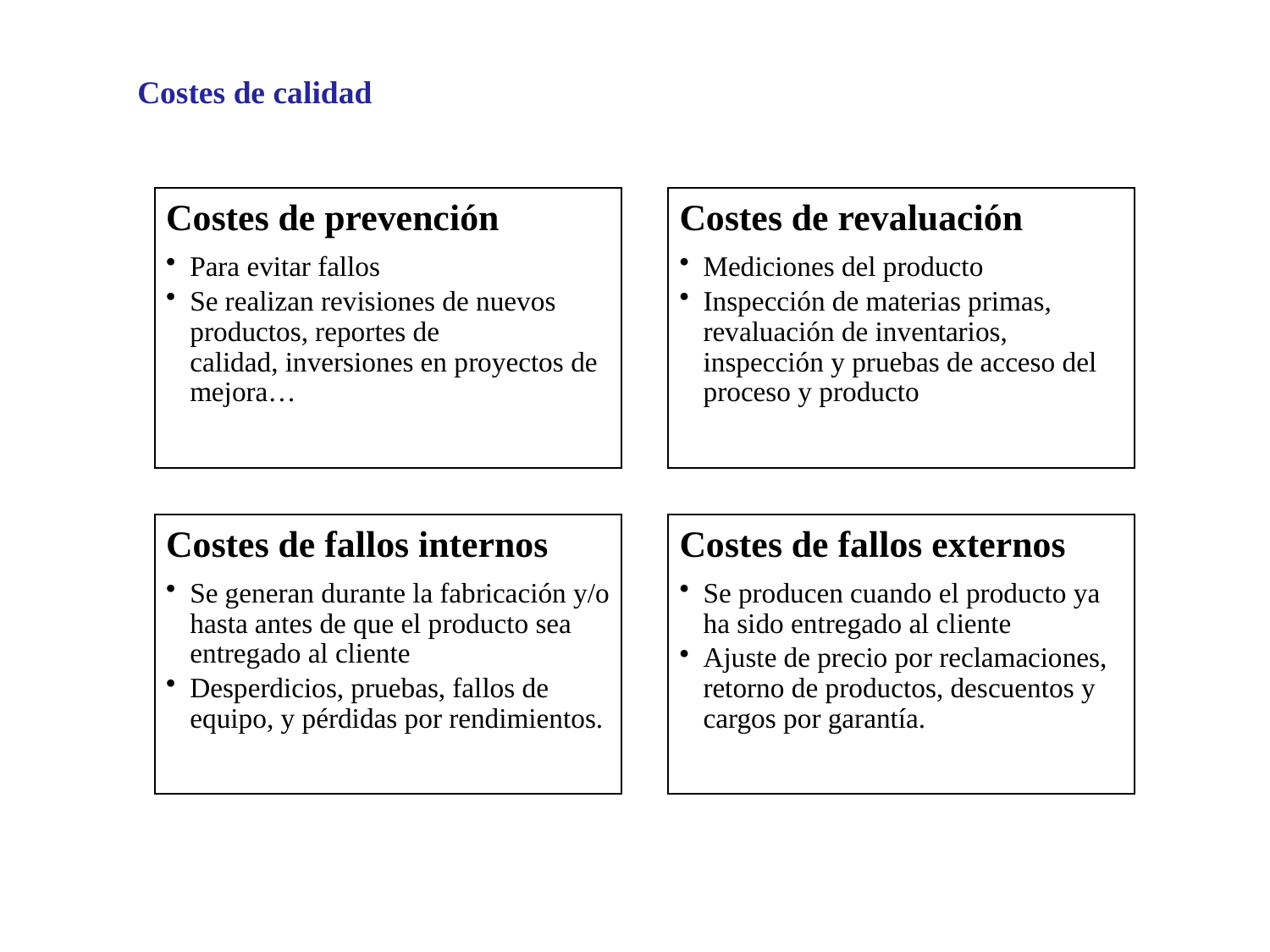

Costes de calidad
Costes de prevención
Para evitar fallos
Se realizan revisiones de nuevos productos, reportes de calidad, inversiones en proyectos de mejora…
Costes de revaluación
Mediciones del producto
Inspección de materias primas, revaluación de inventarios, inspección y pruebas de acceso del proceso y producto
Costes de fallos internos
Se generan durante la fabricación y/o hasta antes de que el producto sea entregado al cliente
Desperdicios, pruebas, fallos de equipo, y pérdidas por rendimientos.
Costes de fallos externos
Se producen cuando el producto ya ha sido entregado al cliente
Ajuste de precio por reclamaciones, retorno de productos, descuentos y cargos por garantía.